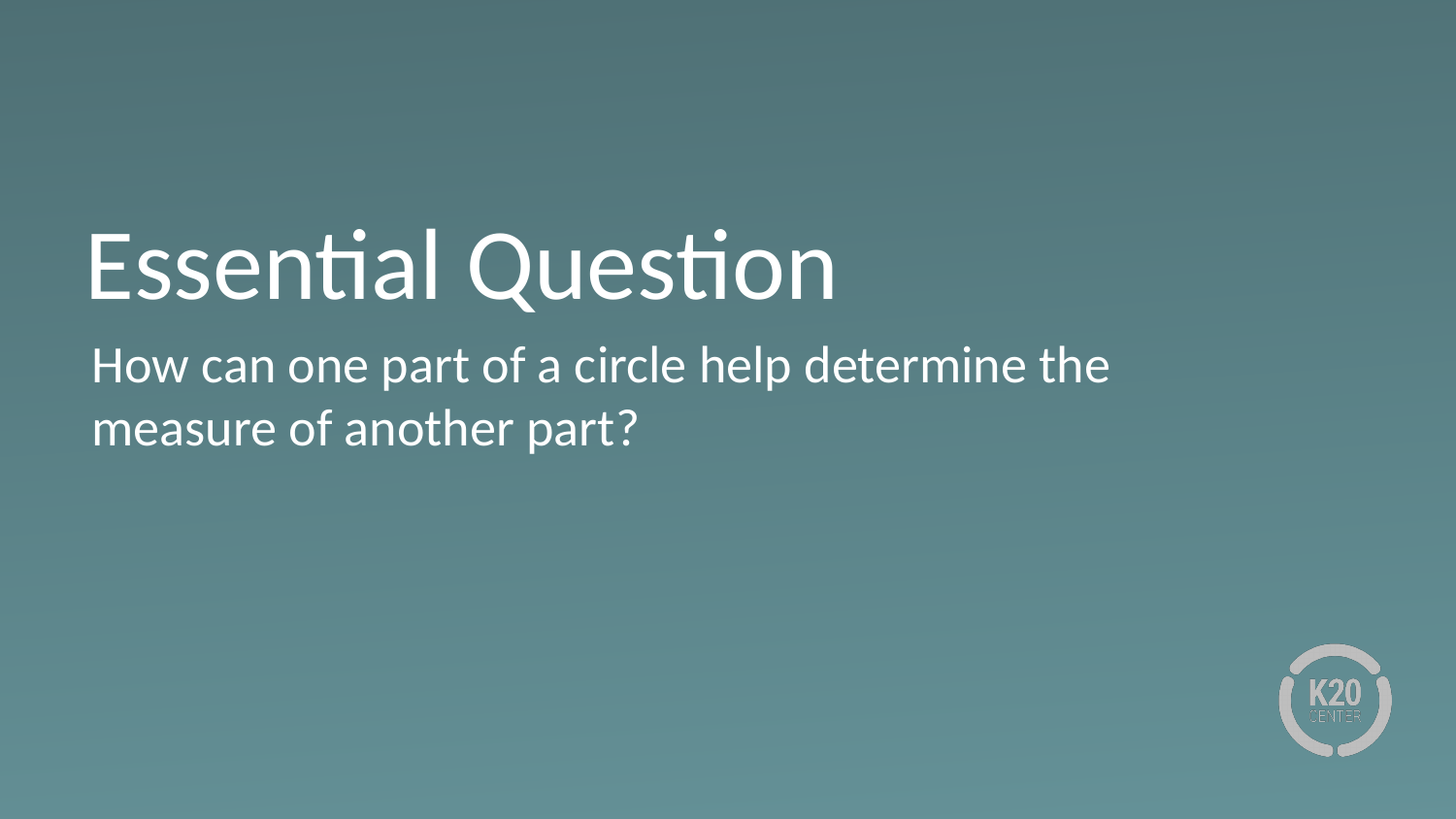

# Essential Question
How can one part of a circle help determine the measure of another part?